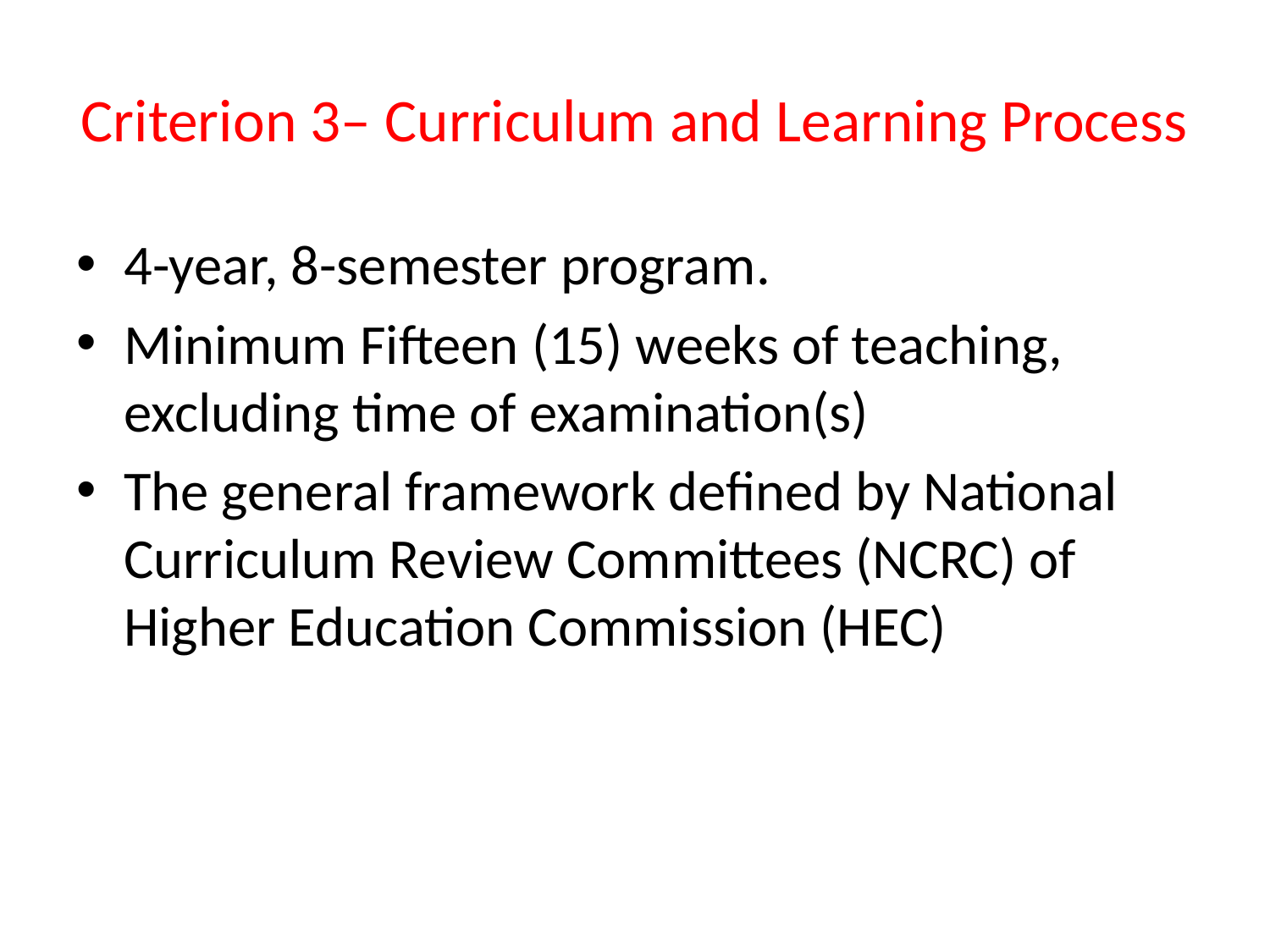

# Criterion 3– Curriculum and Learning Process
4-year, 8-semester program.
Minimum Fifteen (15) weeks of teaching, excluding time of examination(s)
The general framework defined by National Curriculum Review Committees (NCRC) of Higher Education Commission (HEC)